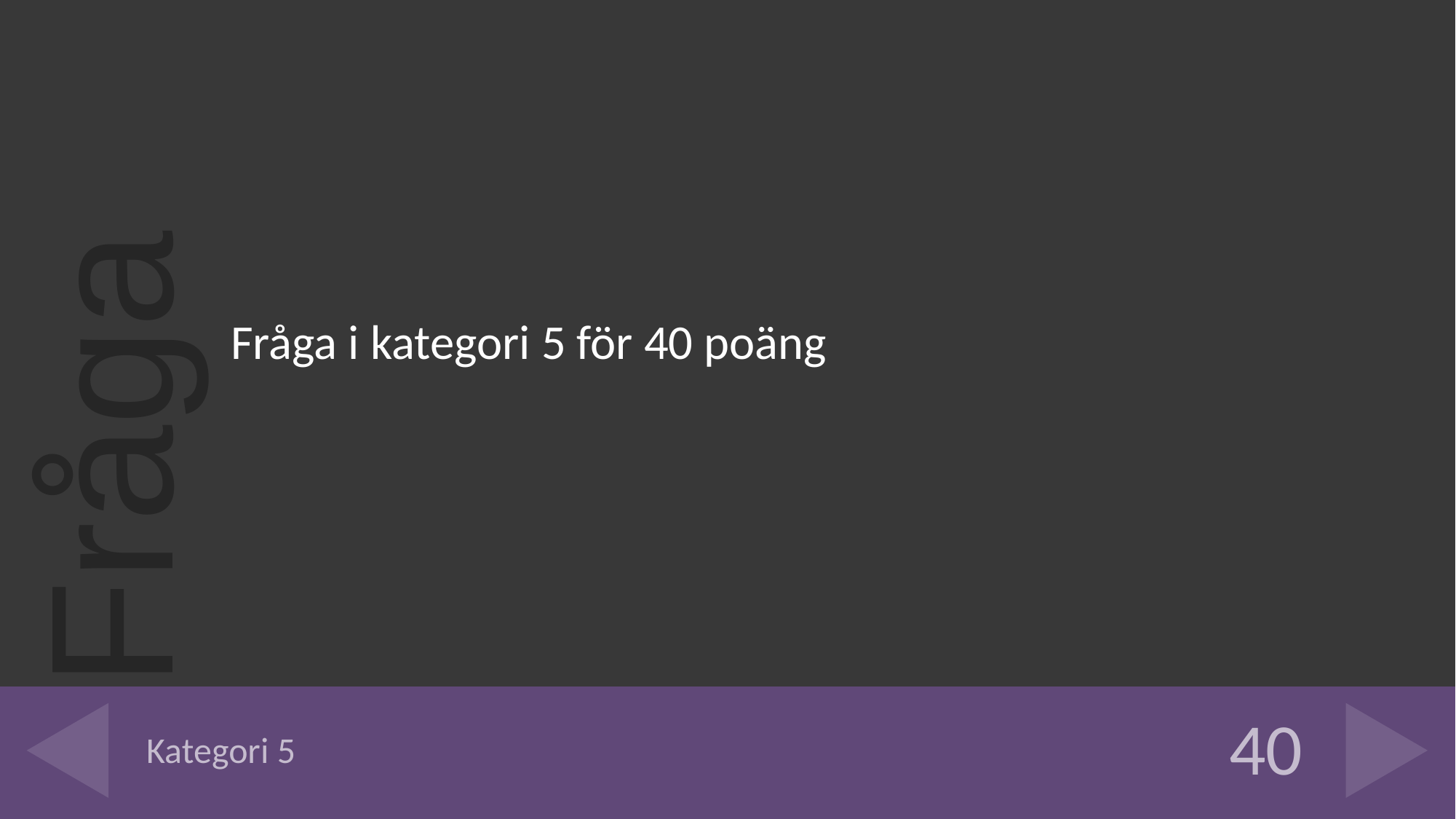

Fråga i kategori 5 för 40 poäng
# Kategori 5
40